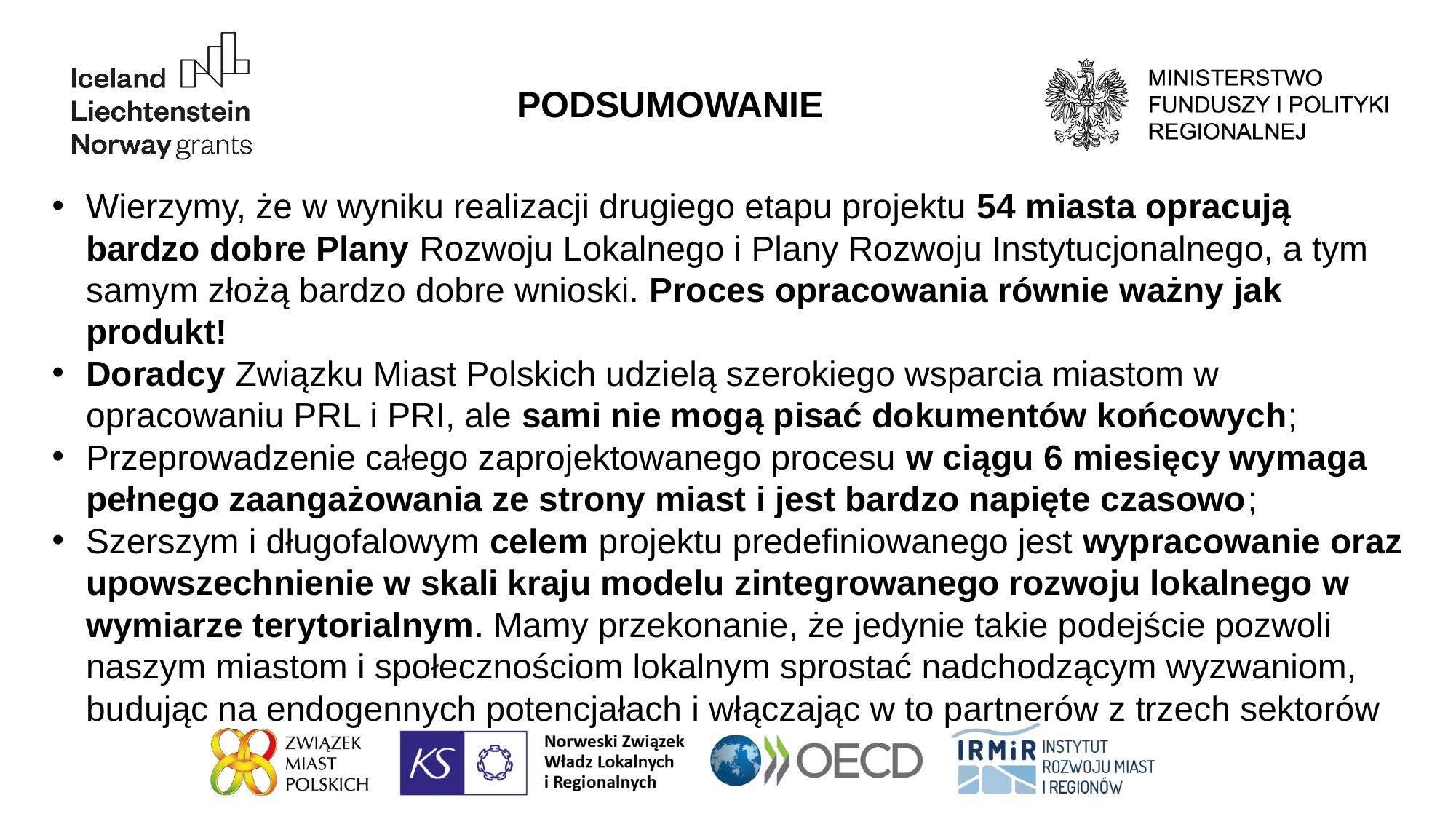

PODSUMOWANIE
Wierzymy, że w wyniku realizacji drugiego etapu projektu 54 miasta opracują bardzo dobre Plany Rozwoju Lokalnego i Plany Rozwoju Instytucjonalnego, a tym samym złożą bardzo dobre wnioski. Proces opracowania równie ważny jak produkt!
Doradcy Związku Miast Polskich udzielą szerokiego wsparcia miastom w opracowaniu PRL i PRI, ale sami nie mogą pisać dokumentów końcowych;
Przeprowadzenie całego zaprojektowanego procesu w ciągu 6 miesięcy wymaga pełnego zaangażowania ze strony miast i jest bardzo napięte czasowo;
Szerszym i długofalowym celem projektu predefiniowanego jest wypracowanie oraz upowszechnienie w skali kraju modelu zintegrowanego rozwoju lokalnego w wymiarze terytorialnym. Mamy przekonanie, że jedynie takie podejście pozwoli naszym miastom i społecznościom lokalnym sprostać nadchodzącym wyzwaniom,  budując na endogennych potencjałach i włączając w to partnerów z trzech sektorów